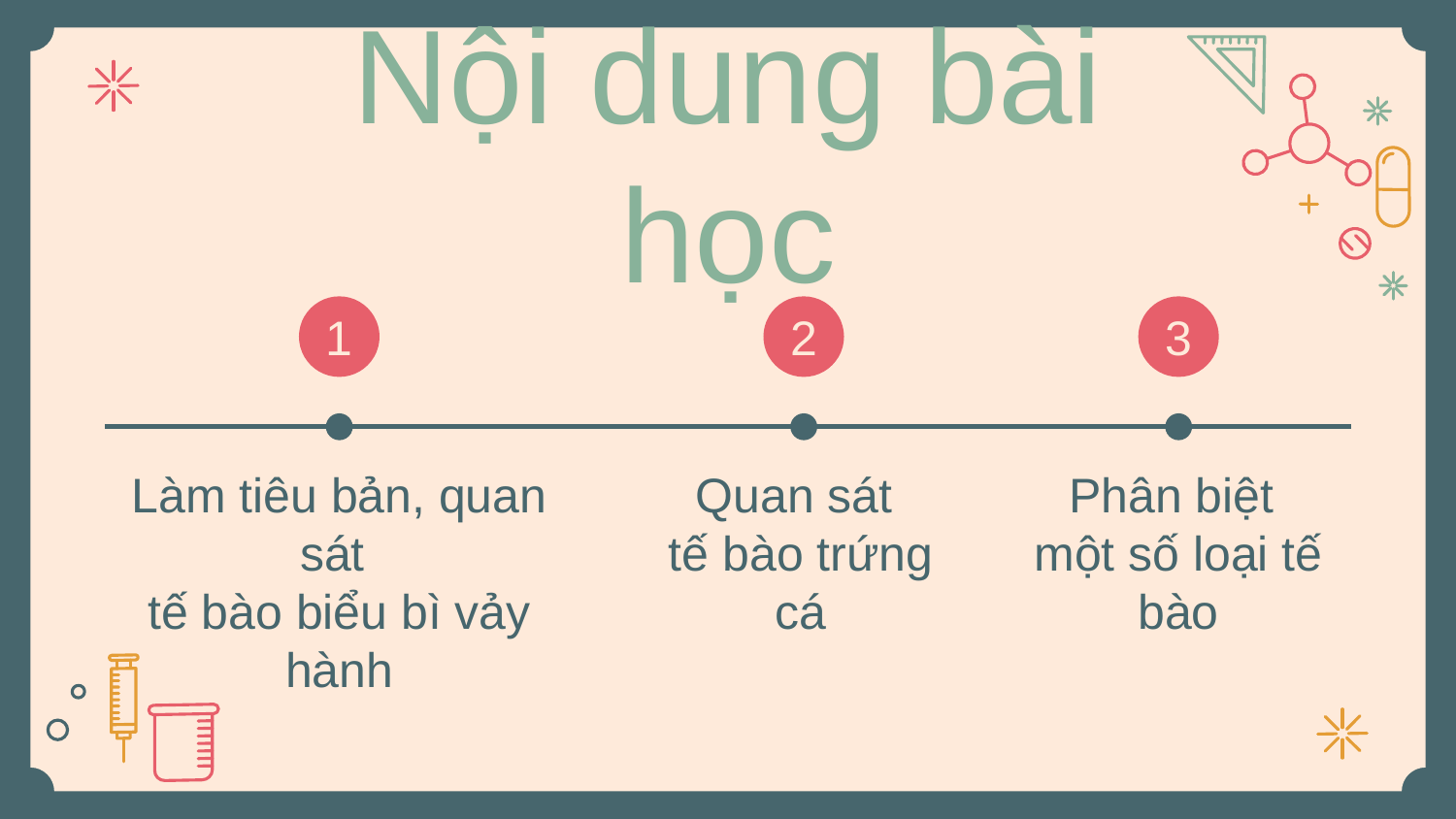

# Nội dung bài học
1
2
3

Quan sát
tế bào trứng cá
Phân biệt
một số loại tế bào
Làm tiêu bản, quan sát
tế bào biểu bì vảy hành